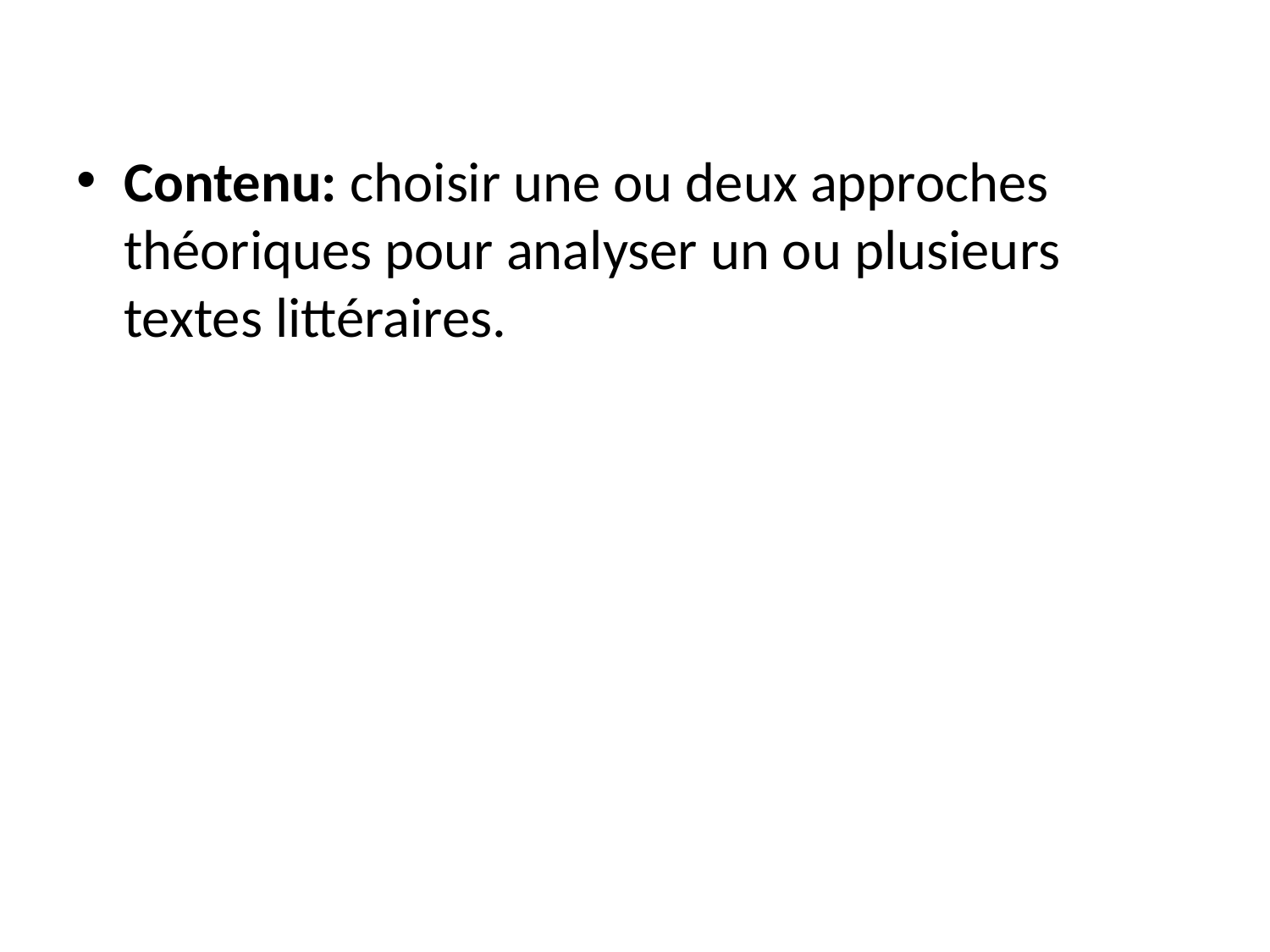

Contenu: choisir une ou deux approches théoriques pour analyser un ou plusieurs textes littéraires.